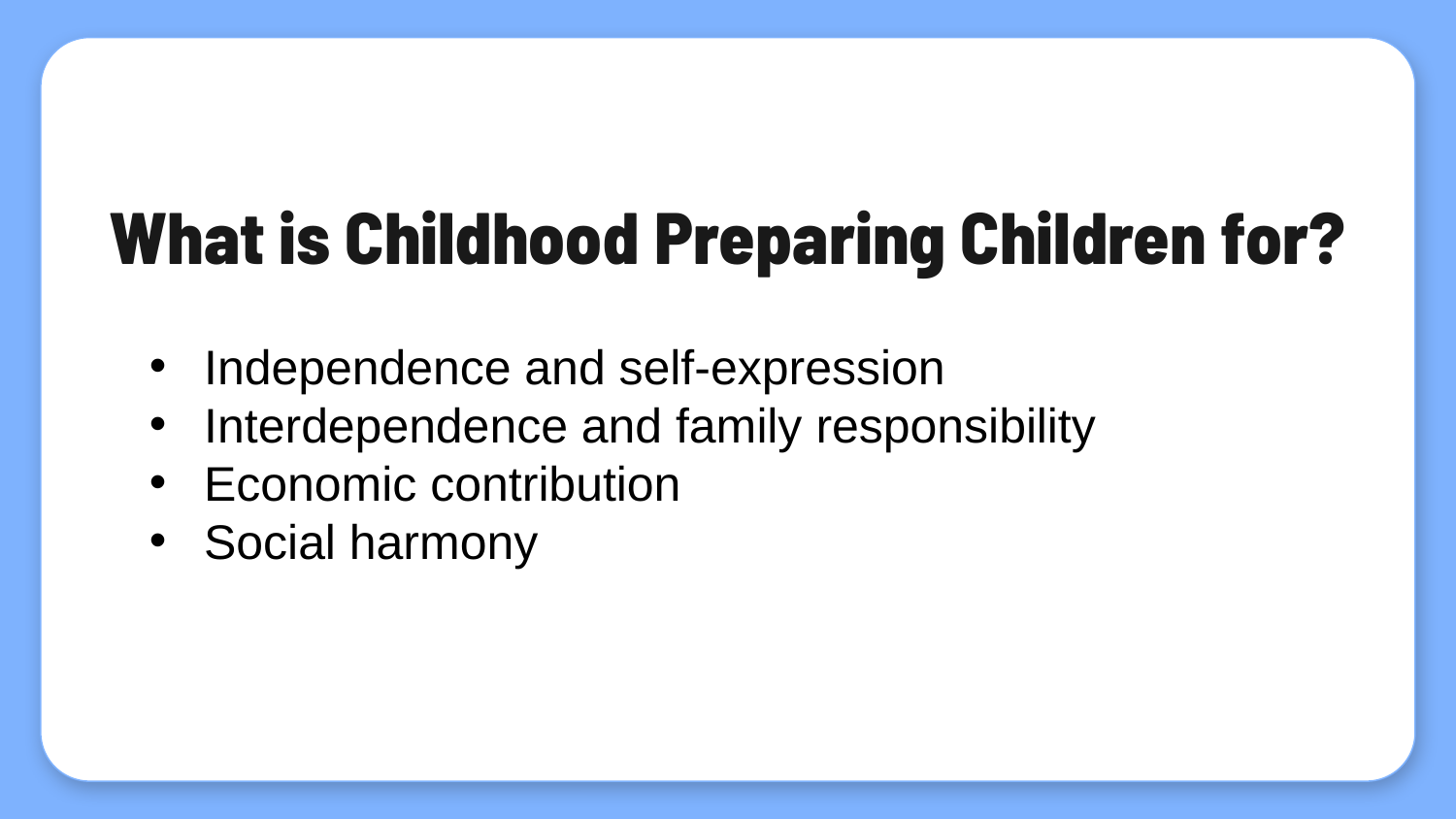

# What is Childhood Preparing Children for?
Independence and self-expression
Interdependence and family responsibility
Economic contribution
Social harmony